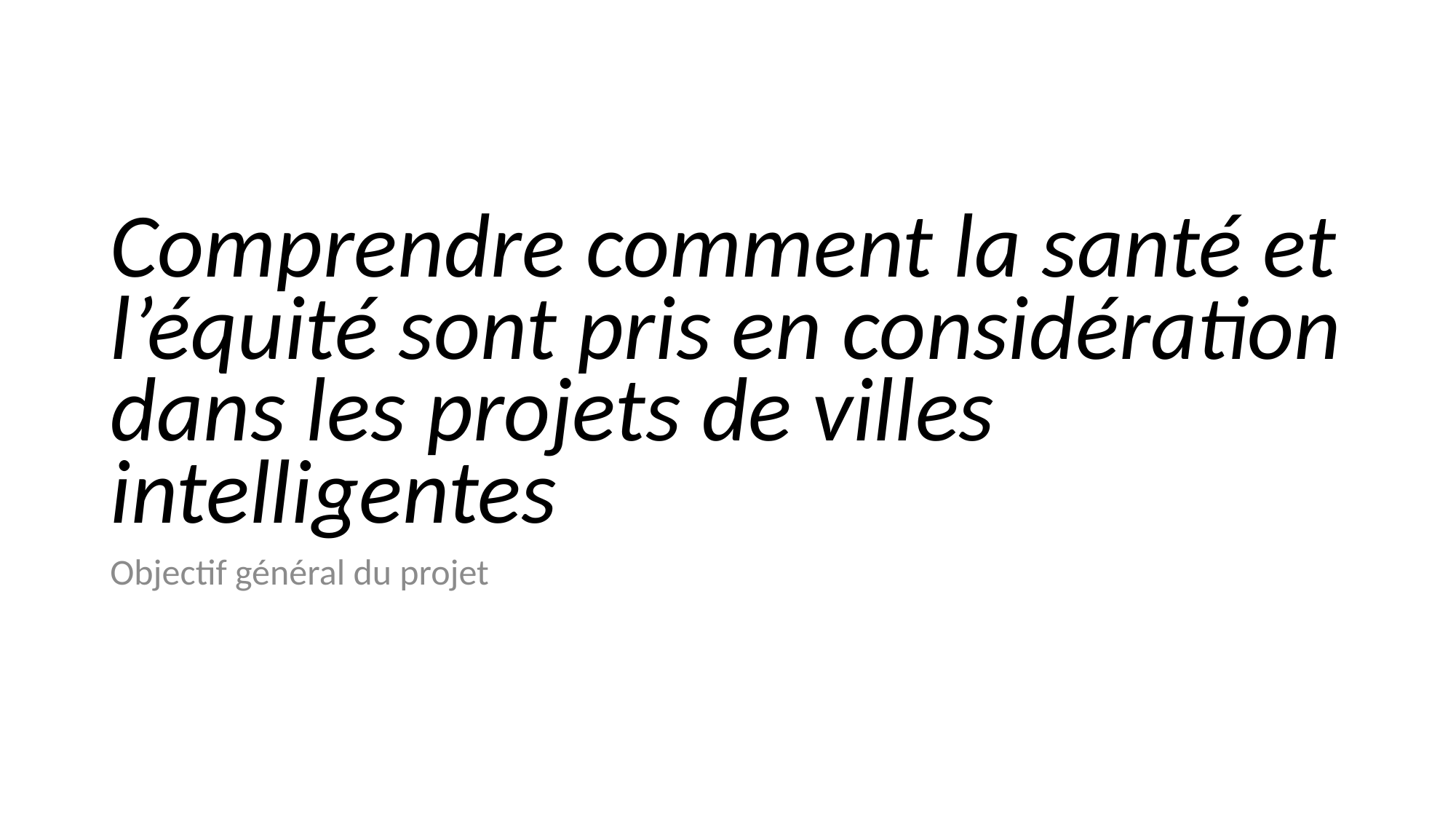

# Comprendre comment la santé et l’équité sont pris en considération dans les projets de villes intelligentes
Objectif général du projet